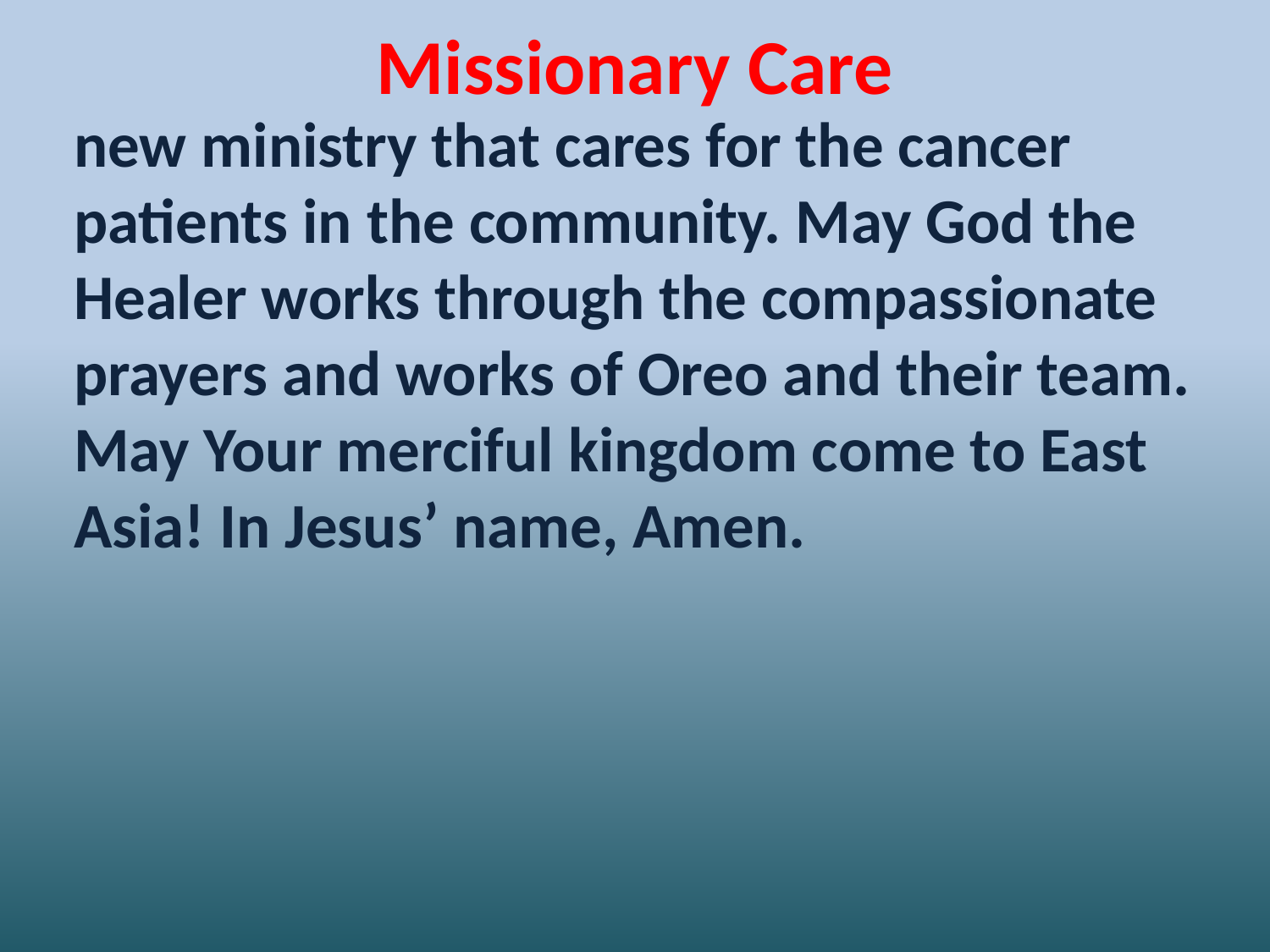

Missionary Care
new ministry that cares for the cancer patients in the community. May God the Healer works through the compassionate prayers and works of Oreo and their team. May Your merciful kingdom come to East Asia! In Jesus’ name, Amen.